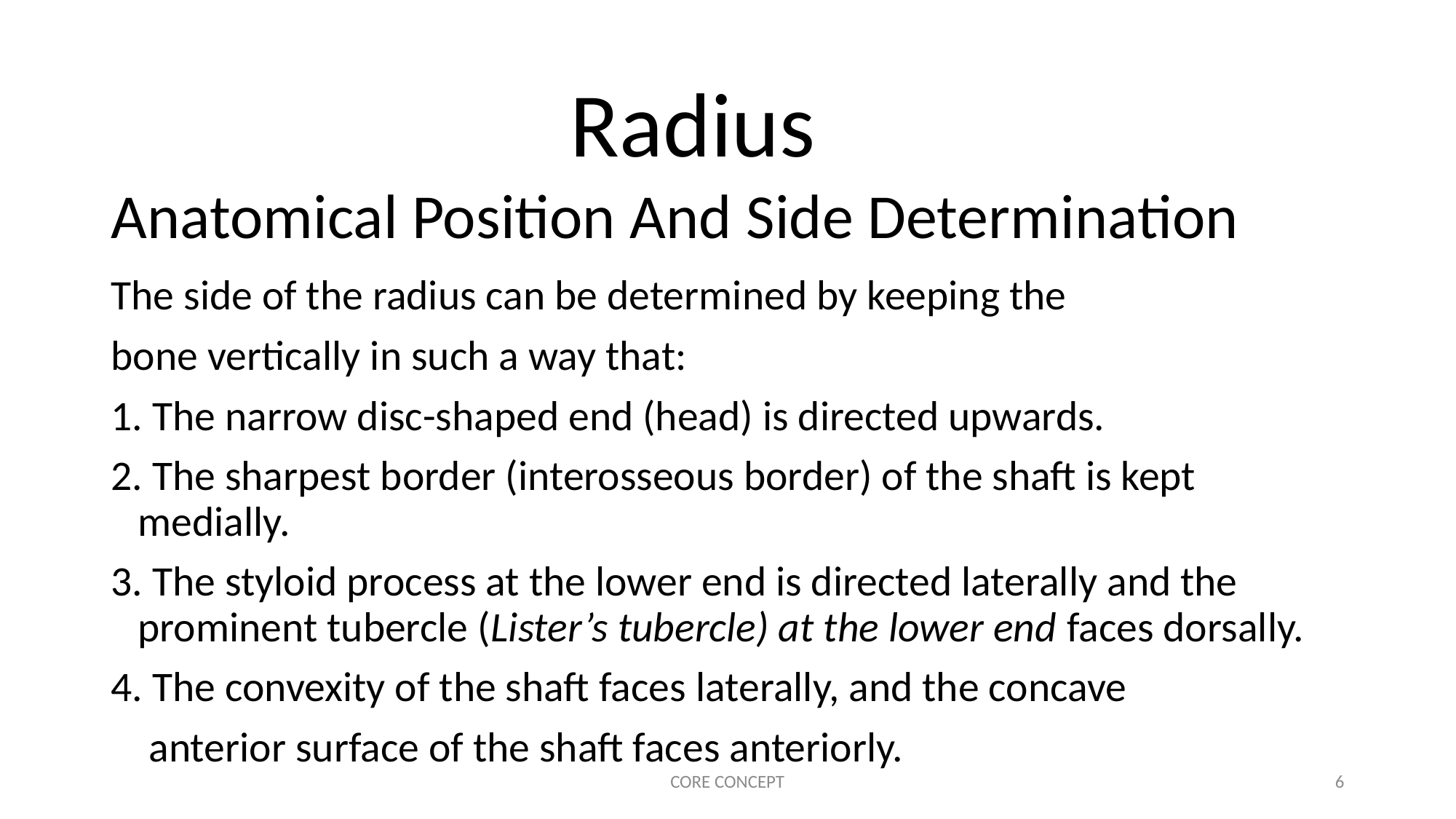

Radius
# Anatomical Position And Side Determination
The side of the radius can be determined by keeping the
bone vertically in such a way that:
1. The narrow disc-shaped end (head) is directed upwards.
2. The sharpest border (interosseous border) of the shaft is kept medially.
3. The styloid process at the lower end is directed laterally and the prominent tubercle (Lister’s tubercle) at the lower end faces dorsally.
4. The convexity of the shaft faces laterally, and the concave
    anterior surface of the shaft faces anteriorly.
CORE CONCEPT
6